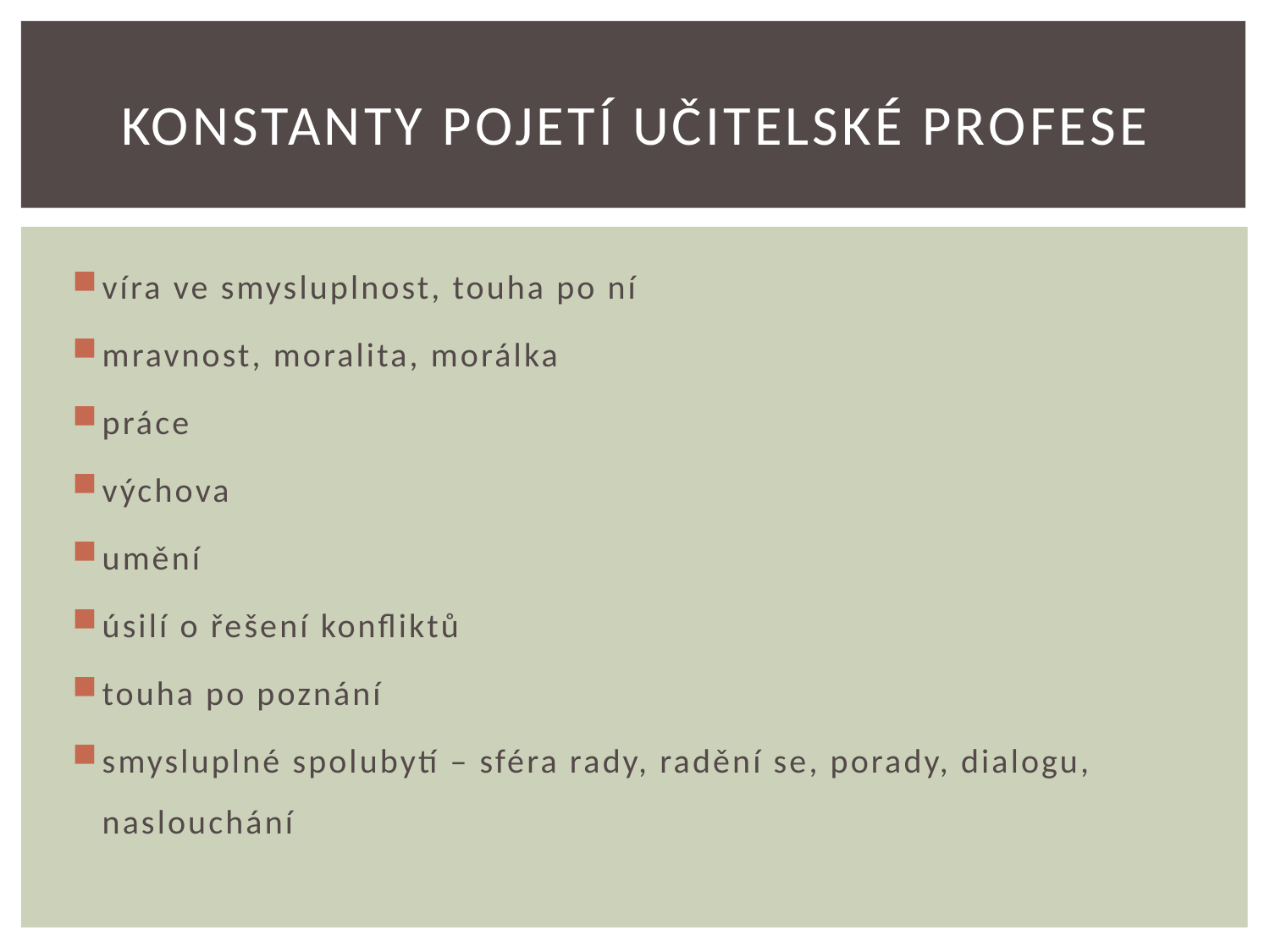

# konstanty pojetí učitelské profese
víra ve smysluplnost, touha po ní
mravnost, moralita, morálka
práce
výchova
umění
úsilí o řešení konfliktů
touha po poznání
smysluplné spolubytí – sféra rady, radění se, porady, dialogu, naslouchání